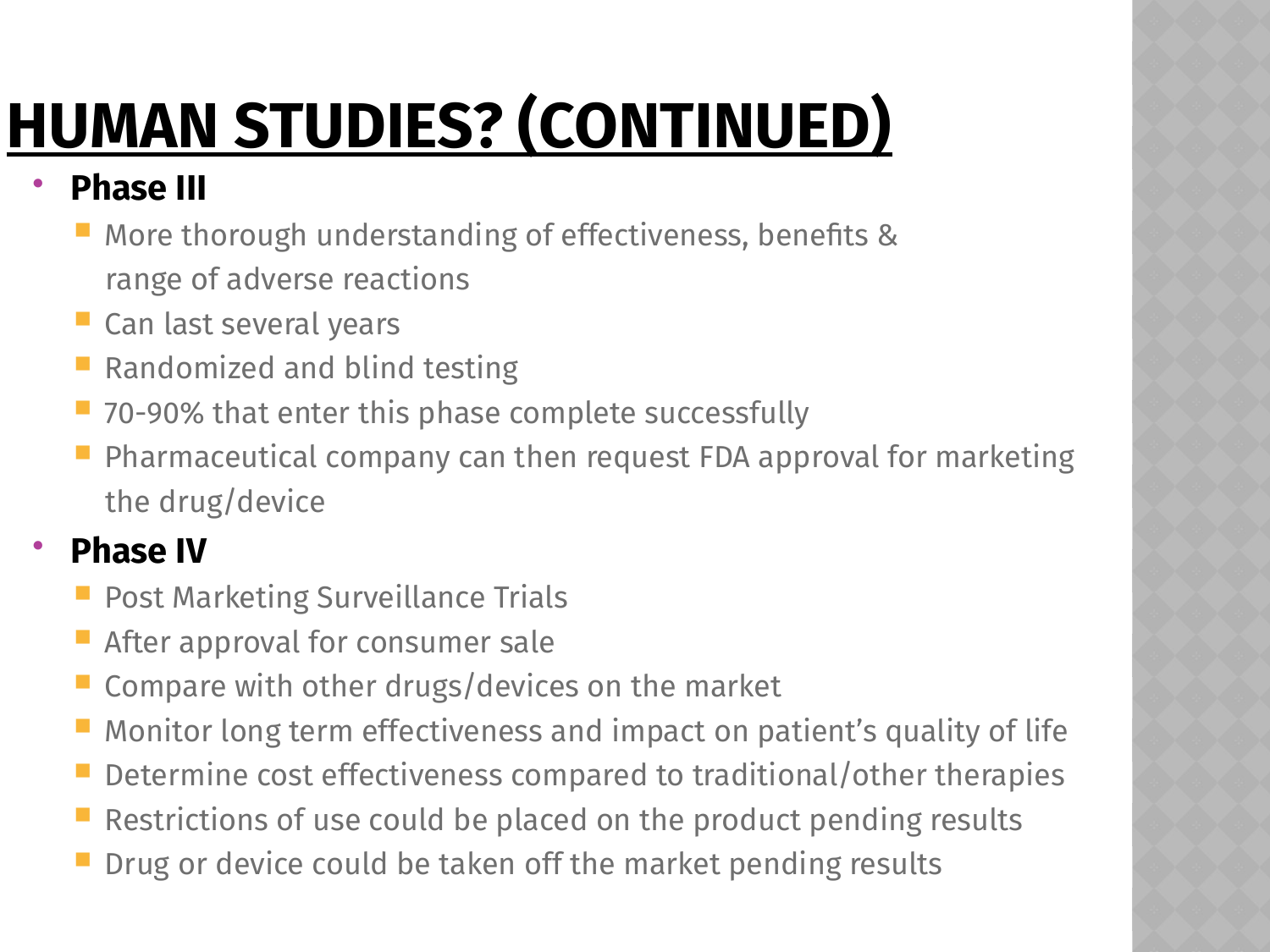

# Human Studies? (continued)
Phase III
More thorough understanding of effectiveness, benefits &
    range of adverse reactions
Can last several years
Randomized and blind testing
70-90% that enter this phase complete successfully
Pharmaceutical company can then request FDA approval for marketing
    the drug/device
Phase IV
Post Marketing Surveillance Trials
After approval for consumer sale
Compare with other drugs/devices on the market
Monitor long term effectiveness and impact on patient’s quality of life
Determine cost effectiveness compared to traditional/other therapies
Restrictions of use could be placed on the product pending results
Drug or device could be taken off the market pending results